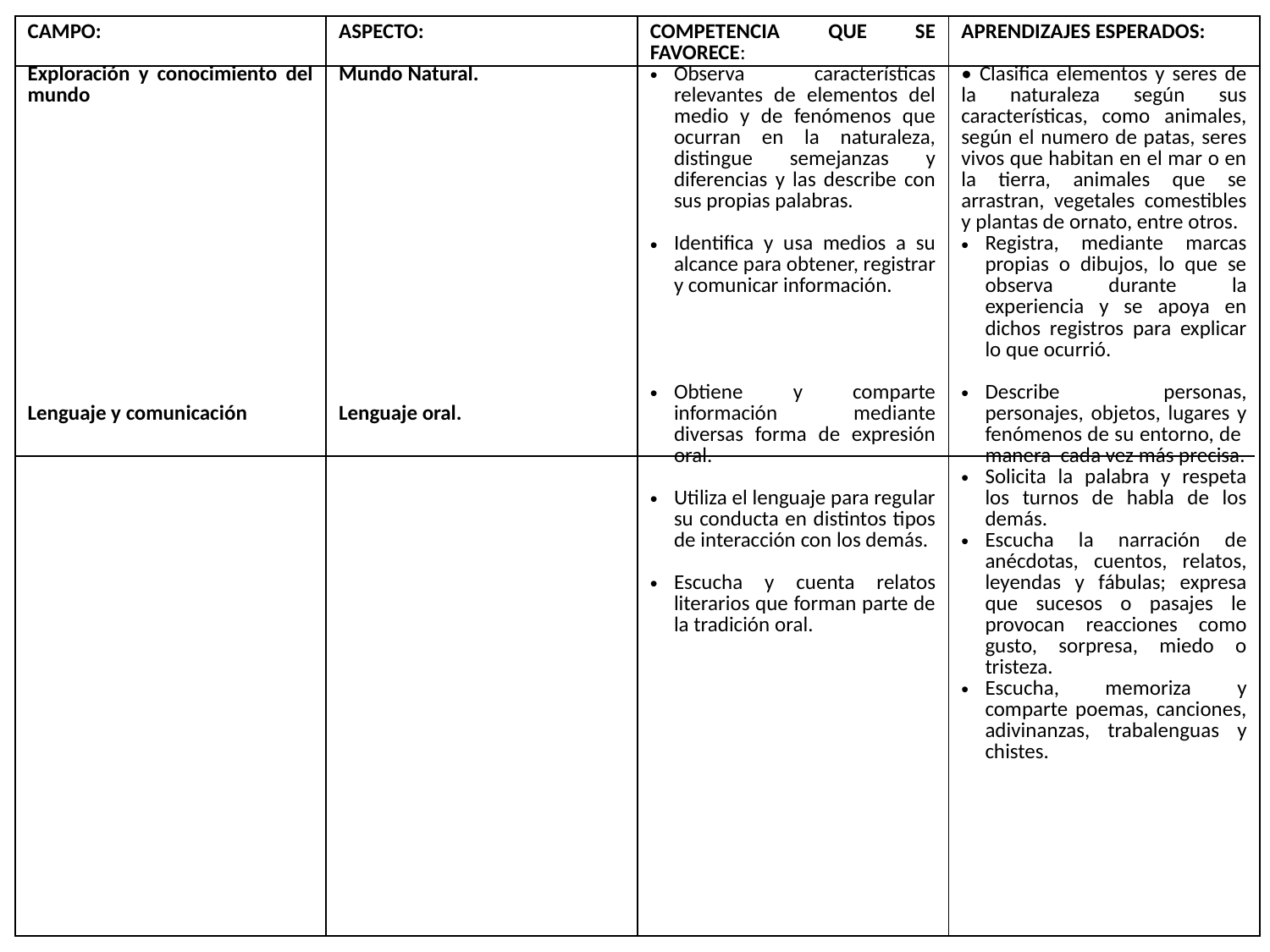

| CAMPO: Exploración y conocimiento del mundo Lenguaje y comunicación | ASPECTO: Mundo Natural. Lenguaje oral. | COMPETENCIA QUE SE FAVORECE: Observa características relevantes de elementos del medio y de fenómenos que ocurran en la naturaleza, distingue semejanzas y diferencias y las describe con sus propias palabras. Identifica y usa medios a su alcance para obtener, registrar y comunicar información. Obtiene y comparte información mediante diversas forma de expresión oral. Utiliza el lenguaje para regular su conducta en distintos tipos de interacción con los demás. Escucha y cuenta relatos literarios que forman parte de la tradición oral. | APRENDIZAJES ESPERADOS: • Clasifica elementos y seres de la naturaleza según sus características, como animales, según el numero de patas, seres vivos que habitan en el mar o en la tierra, animales que se arrastran, vegetales comestibles y plantas de ornato, entre otros. Registra, mediante marcas propias o dibujos, lo que se observa durante la experiencia y se apoya en dichos registros para explicar lo que ocurrió. Describe personas, personajes, objetos, lugares y fenómenos de su entorno, de manera cada vez más precisa. Solicita la palabra y respeta los turnos de habla de los demás. Escucha la narración de anécdotas, cuentos, relatos, leyendas y fábulas; expresa que sucesos o pasajes le provocan reacciones como gusto, sorpresa, miedo o tristeza. Escucha, memoriza y comparte poemas, canciones, adivinanzas, trabalenguas y chistes. |
| --- | --- | --- | --- |